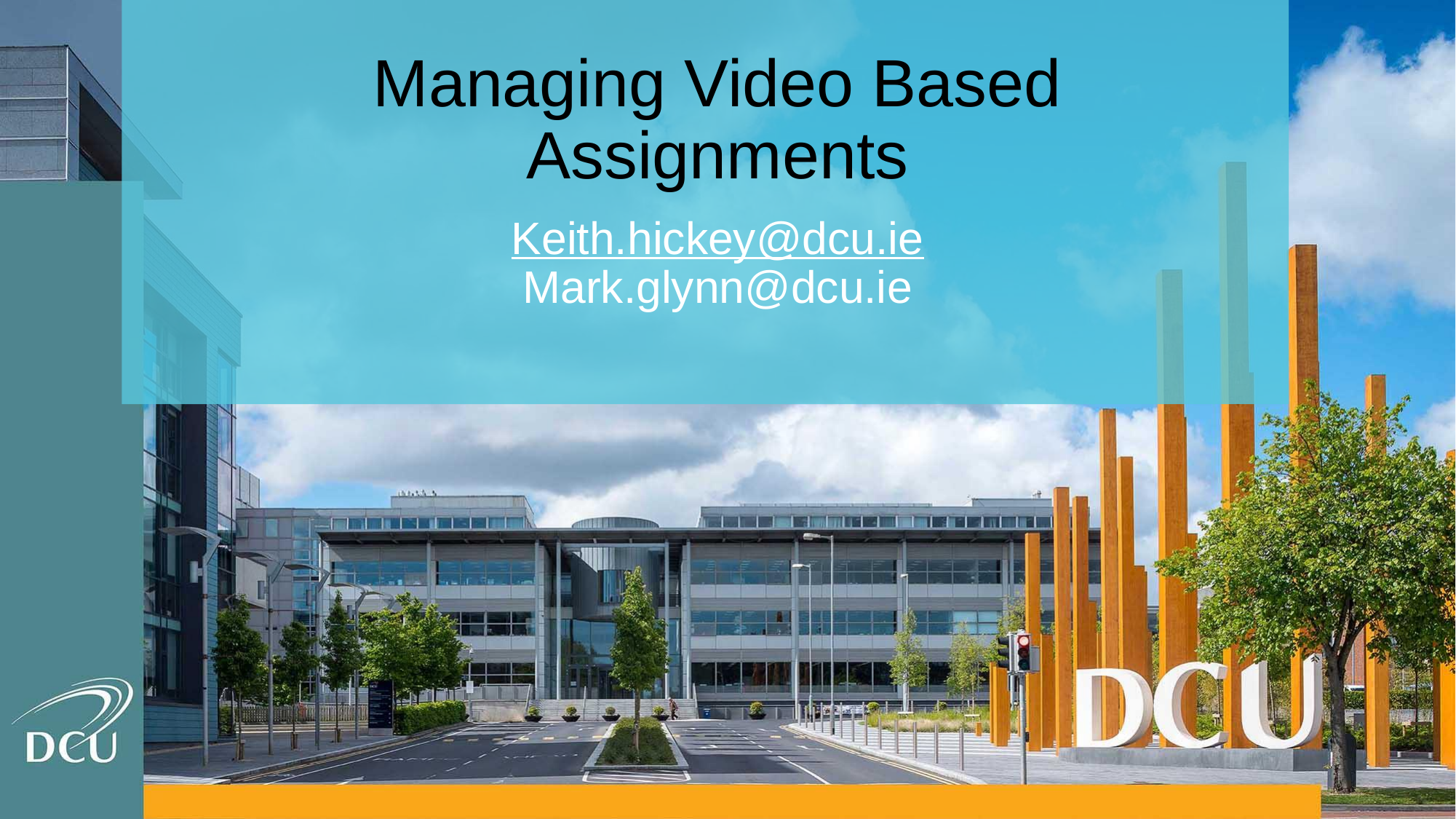

# Managing Video Based Assignments
Keith.hickey@dcu.ie
Mark.glynn@dcu.ie